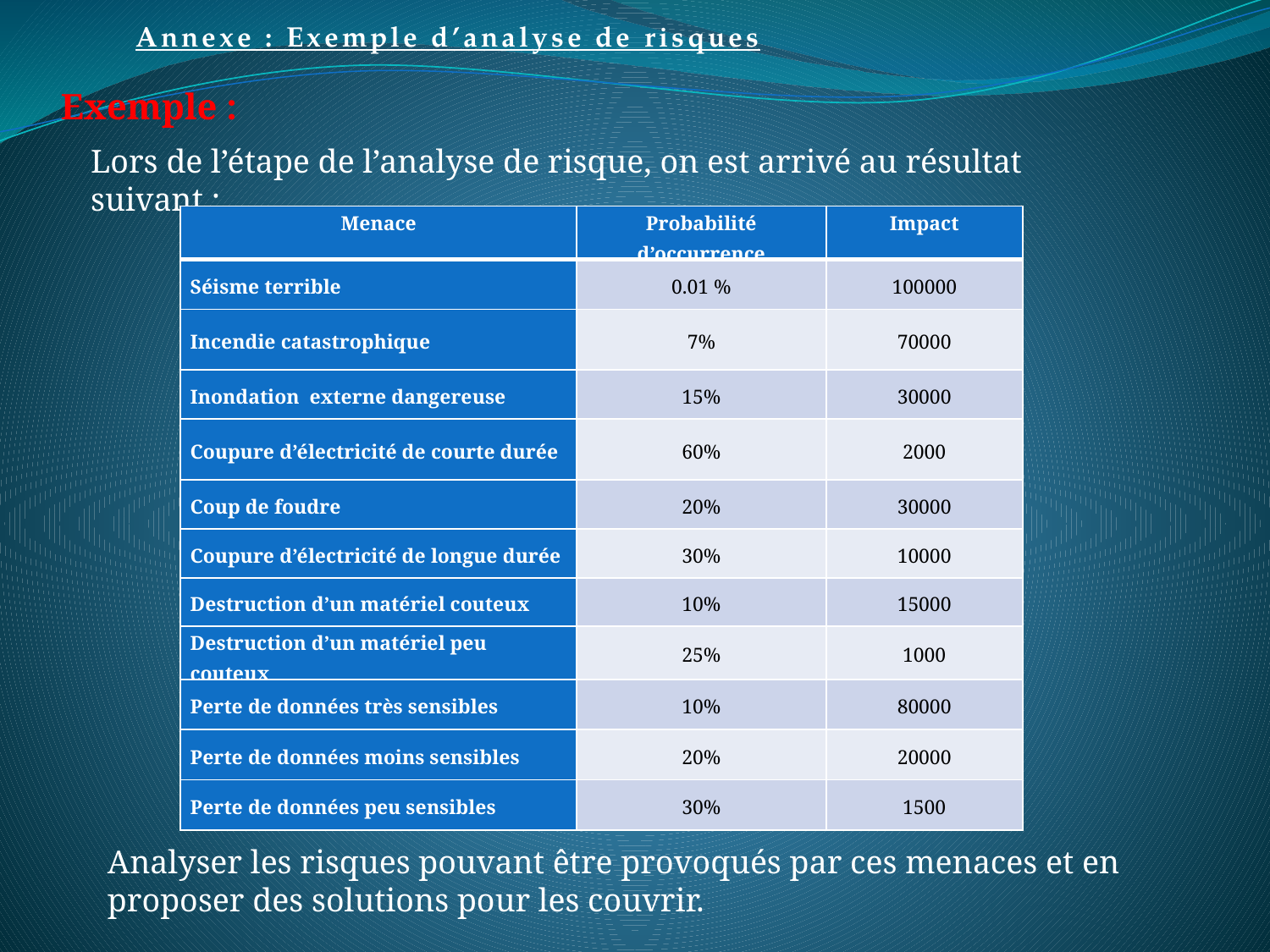

Annexe : Exemple d’analyse de risques
Exemple :
Lors de l’étape de l’analyse de risque, on est arrivé au résultat suivant :
| Menace | Probabilité d’occurrence | Impact |
| --- | --- | --- |
| Séisme terrible | 0.01 % | 100000 |
| Incendie catastrophique | 7% | 70000 |
| Inondation externe dangereuse | 15% | 30000 |
| Coupure d’électricité de courte durée | 60% | 2000 |
| Coup de foudre | 20% | 30000 |
| Coupure d’électricité de longue durée | 30% | 10000 |
| Destruction d’un matériel couteux | 10% | 15000 |
| Destruction d’un matériel peu couteux | 25% | 1000 |
| Perte de données très sensibles | 10% | 80000 |
| Perte de données moins sensibles | 20% | 20000 |
| Perte de données peu sensibles | 30% | 1500 |
Analyser les risques pouvant être provoqués par ces menaces et en proposer des solutions pour les couvrir.